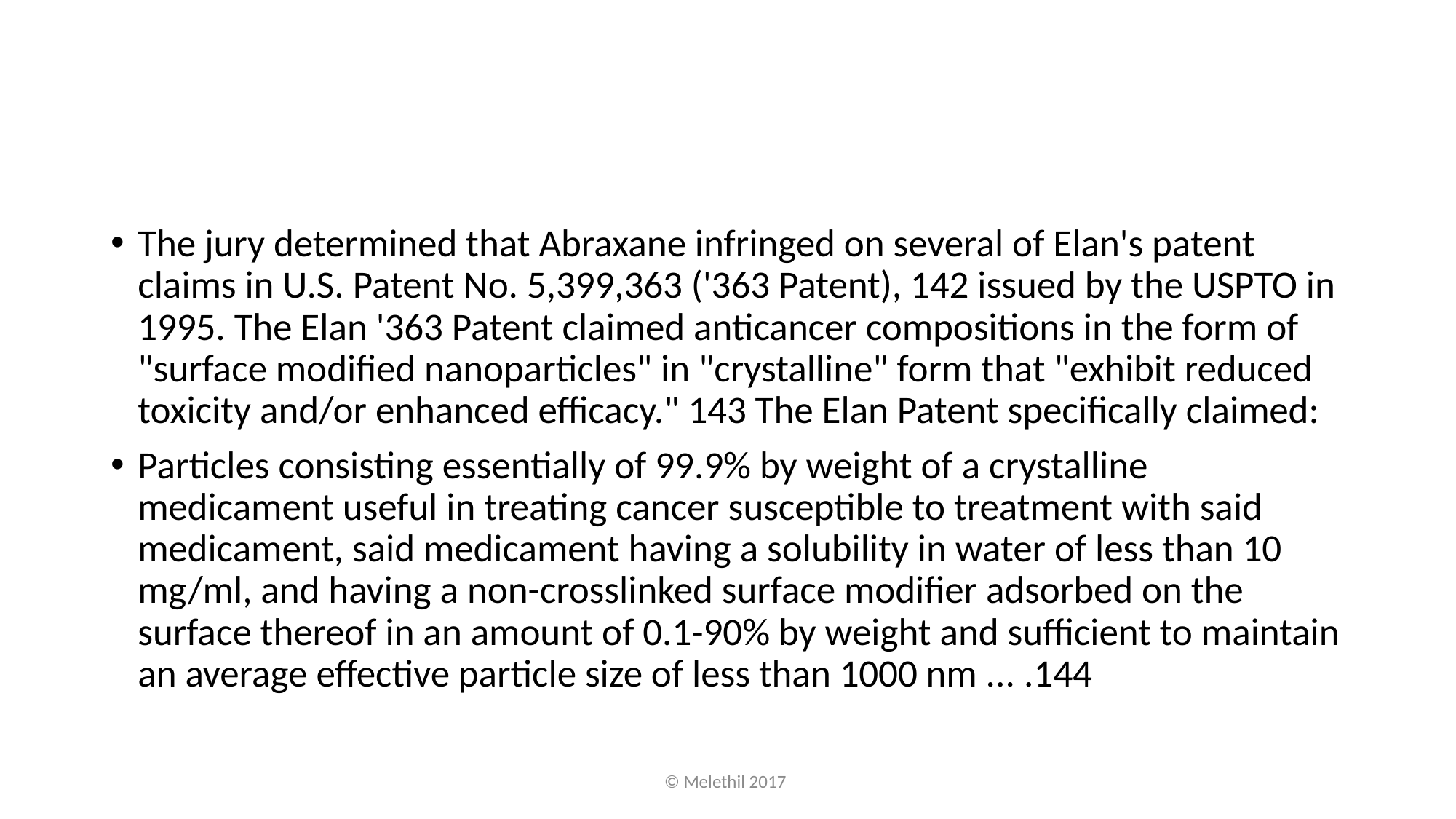

#
The jury determined that Abraxane infringed on several of Elan's patent claims in U.S. Patent No. 5,399,363 ('363 Patent), 142 issued by the USPTO in 1995. The Elan '363 Patent claimed anticancer compositions in the form of "surface modified nanoparticles" in "crystalline" form that "exhibit reduced toxicity and/or enhanced efficacy." 143 The Elan Patent specifically claimed:
Particles consisting essentially of 99.9% by weight of a crystalline medicament useful in treating cancer susceptible to treatment with said medicament, said medicament having a solubility in water of less than 10 mg/ml, and having a non-crosslinked surface modifier adsorbed on the surface thereof in an amount of 0.1-90% by weight and sufficient to maintain an average effective particle size of less than 1000 nm ... .144

© Melethil 2017